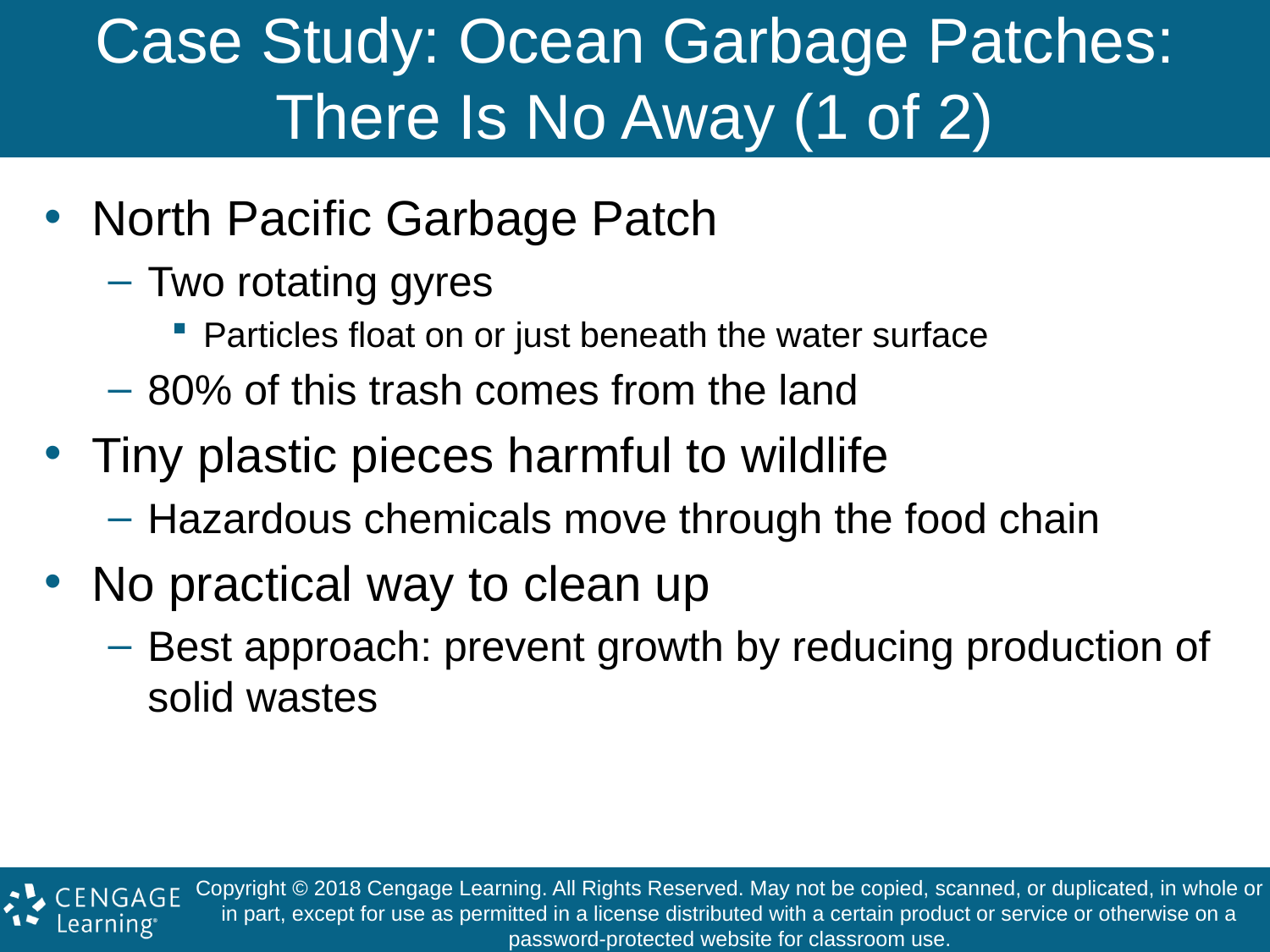

# Case Study: Ocean Garbage Patches: There Is No Away (1 of 2)
North Pacific Garbage Patch
Two rotating gyres
Particles float on or just beneath the water surface
80% of this trash comes from the land
Tiny plastic pieces harmful to wildlife
Hazardous chemicals move through the food chain
No practical way to clean up
Best approach: prevent growth by reducing production of solid wastes